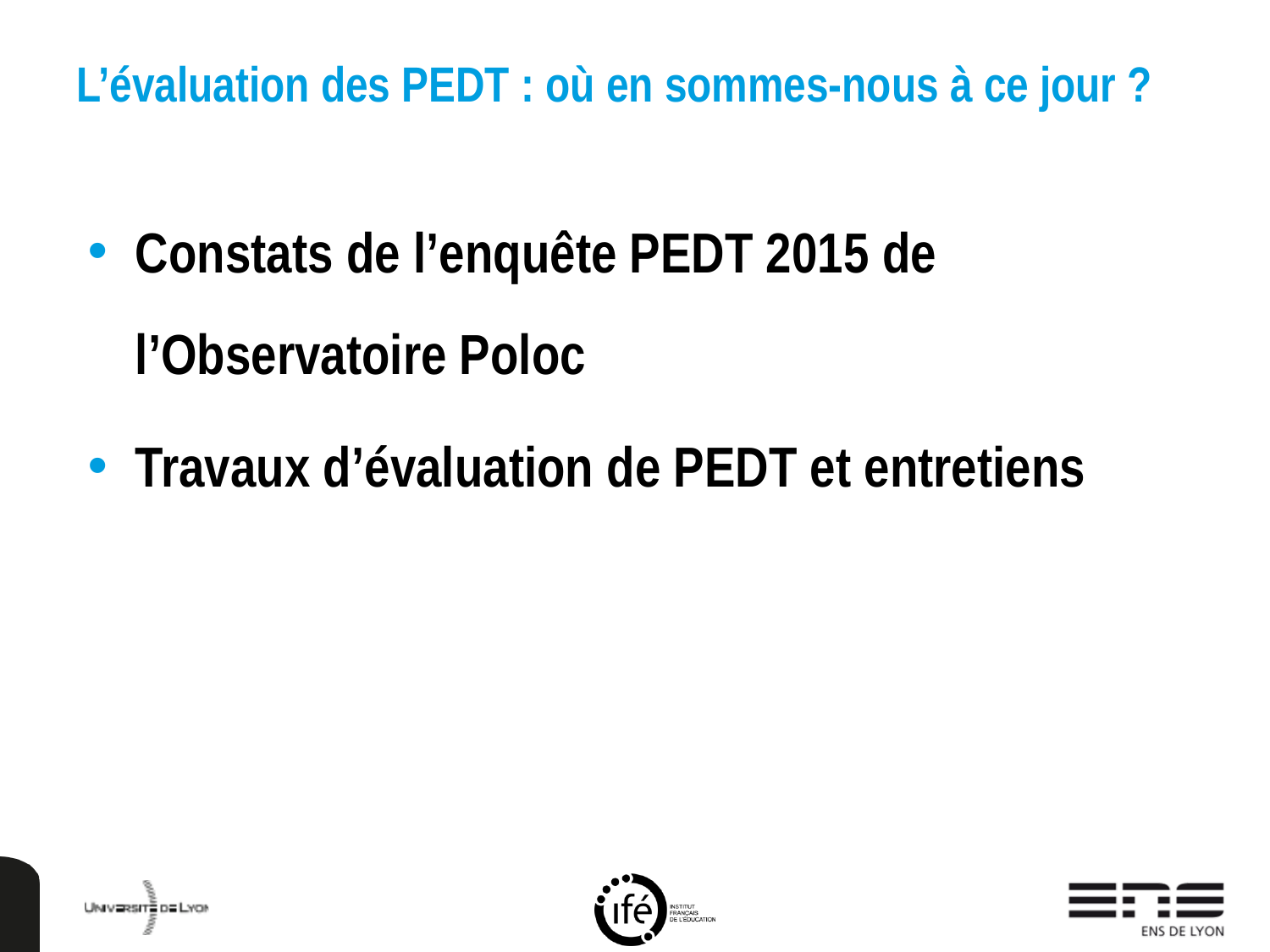

# L’évaluation des PEDT : où en sommes-nous à ce jour ?
Constats de l’enquête PEDT 2015 de l’Observatoire Poloc
Travaux d’évaluation de PEDT et entretiens